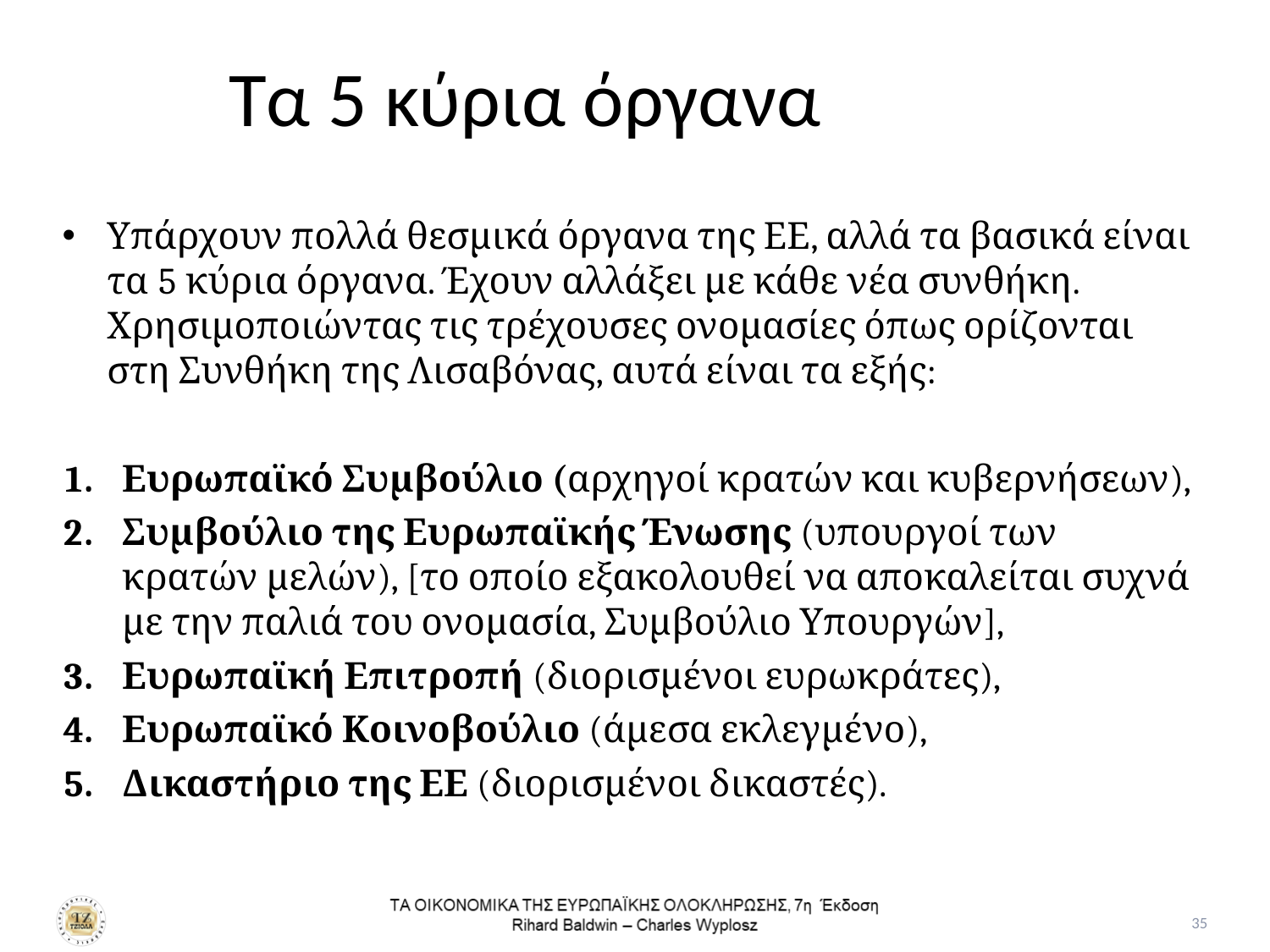

# Τα 5 κύρια όργανα
Υπάρχουν πολλά θεσμικά όργανα της ΕΕ, αλλά τα βασικά είναι τα 5 κύρια όργανα. Έχουν αλλάξει με κάθε νέα συνθήκη. Χρησιμοποιώντας τις τρέχουσες ονομασίες όπως ορίζονται στη Συνθήκη της Λισαβόνας, αυτά είναι τα εξής:

Ευρωπαϊκό Συμβούλιο (αρχηγοί κρατών και κυβερνήσεων),
Συμβούλιο της Ευρωπαϊκής Ένωσης (υπουργοί των κρατών μελών), [το οποίο εξακολουθεί να αποκαλείται συχνά με την παλιά του ονομασία, Συμβούλιο Υπουργών],
Ευρωπαϊκή Επιτροπή (διορισμένοι ευρωκράτες),
Ευρωπαϊκό Κοινοβούλιο (άμεσα εκλεγμένο),
Δικαστήριο της ΕΕ (διορισμένοι δικαστές).

35